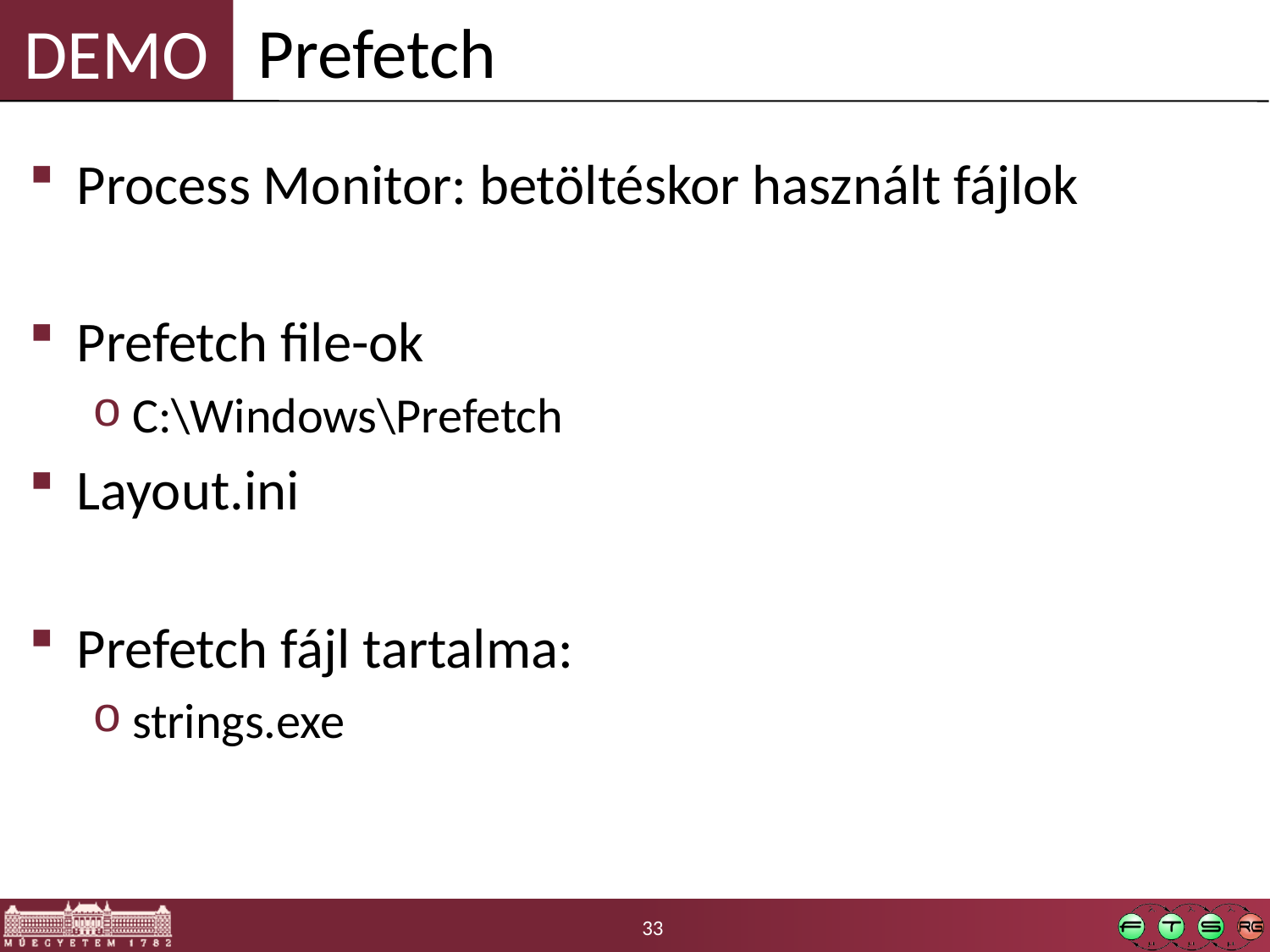

Prefetch
Process Monitor: betöltéskor használt fájlok

Prefetch file-ok
C:\Windows\Prefetch
Layout.ini

Prefetch fájl tartalma:
strings.exe
33